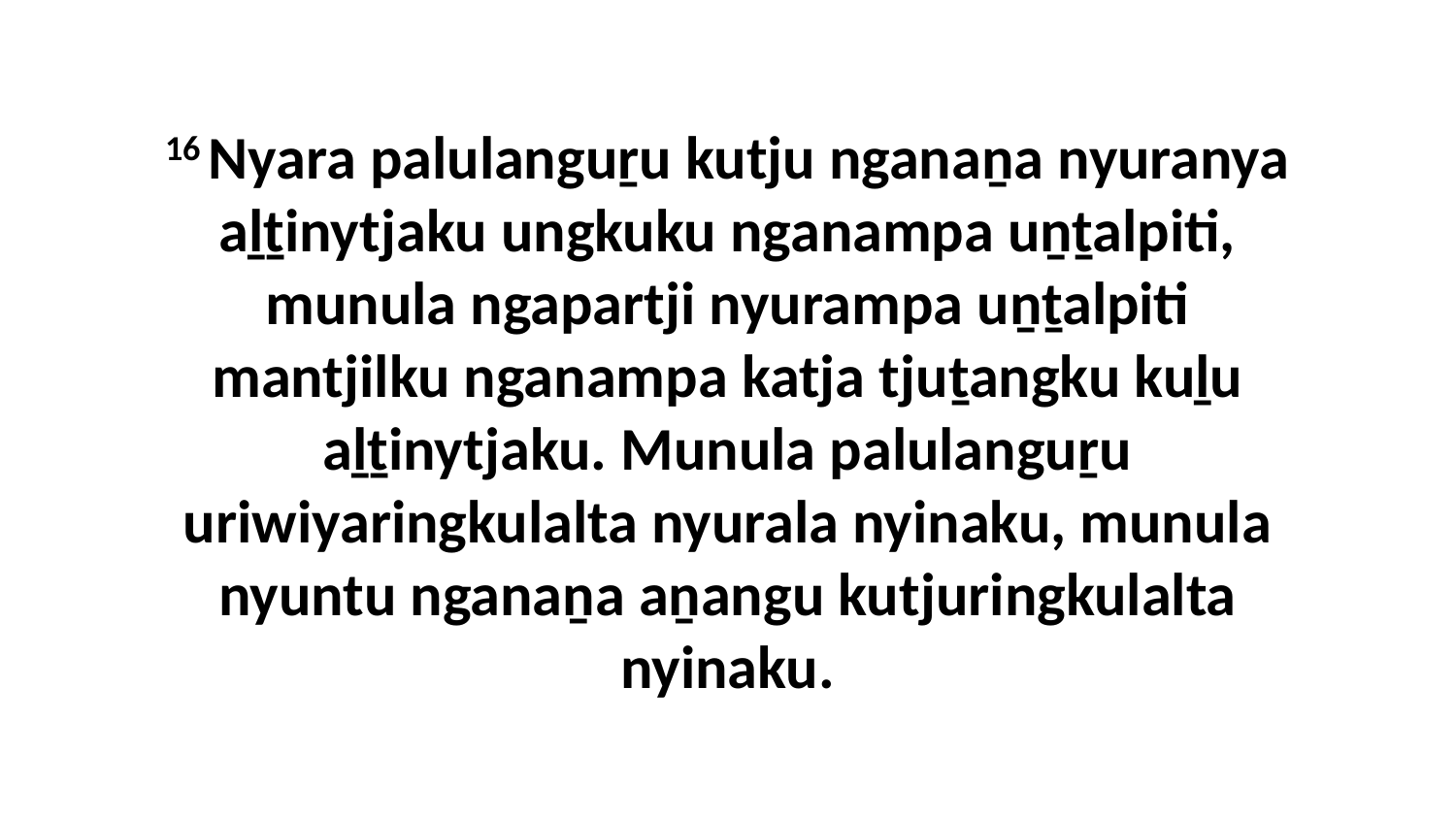

16 Nyara palulanguṟu kutju nganaṉa nyuranya aḻṯinytjaku ungkuku nganampa uṉṯalpiti, munula ngapartji nyurampa uṉṯalpiti mantjilku nganampa katja tjuṯangku kuḻu aḻṯinytjaku. Munula palulanguṟu uriwiyaringkulalta nyurala nyinaku, munula nyuntu nganaṉa aṉangu kutjuringkulalta nyinaku.